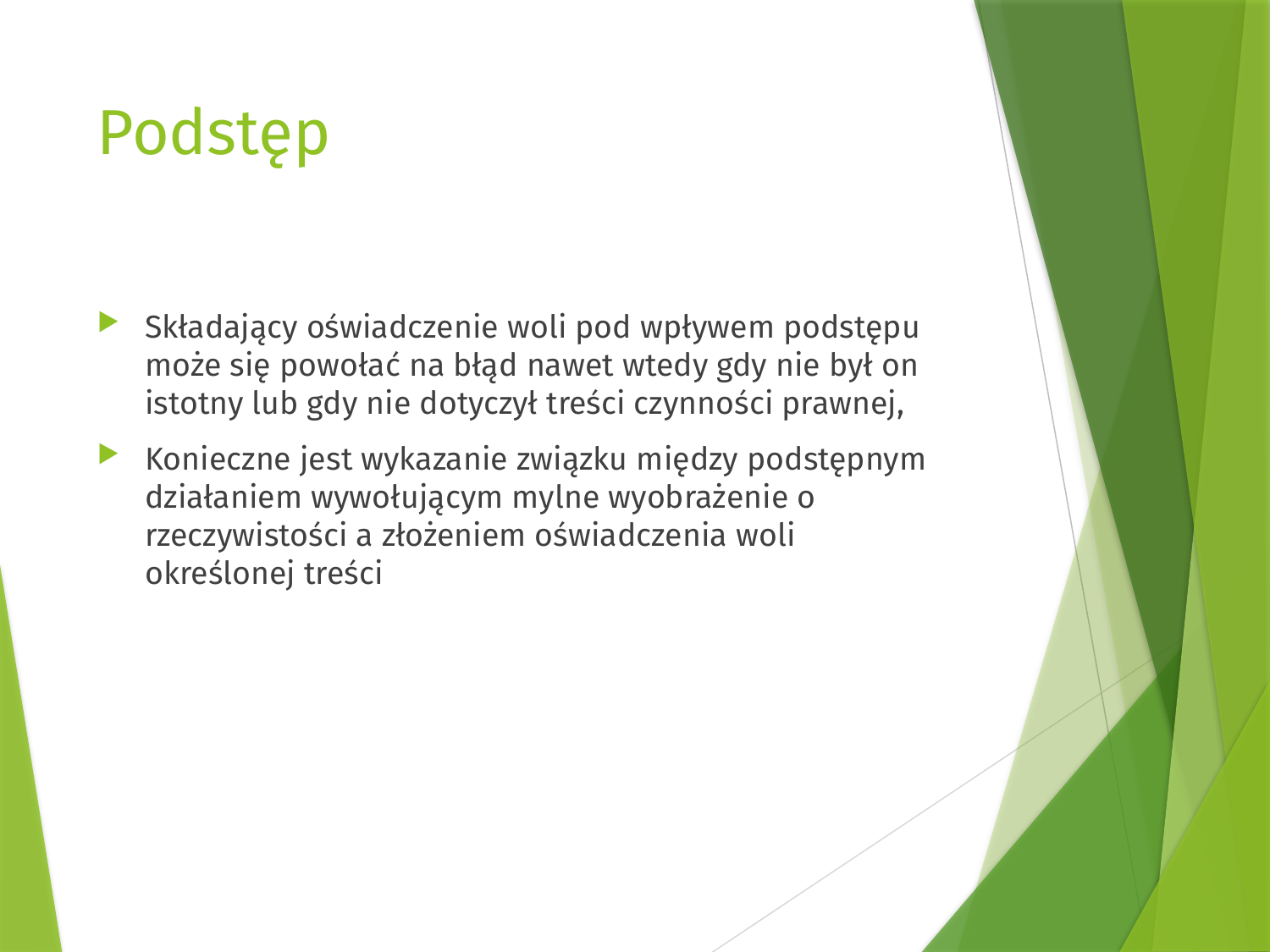

# Podstęp
Składający oświadczenie woli pod wpływem podstępu może się powołać na błąd nawet wtedy gdy nie był on istotny lub gdy nie dotyczył treści czynności prawnej,
Konieczne jest wykazanie związku między podstępnym działaniem wywołującym mylne wyobrażenie o rzeczywistości a złożeniem oświadczenia woli określonej treści